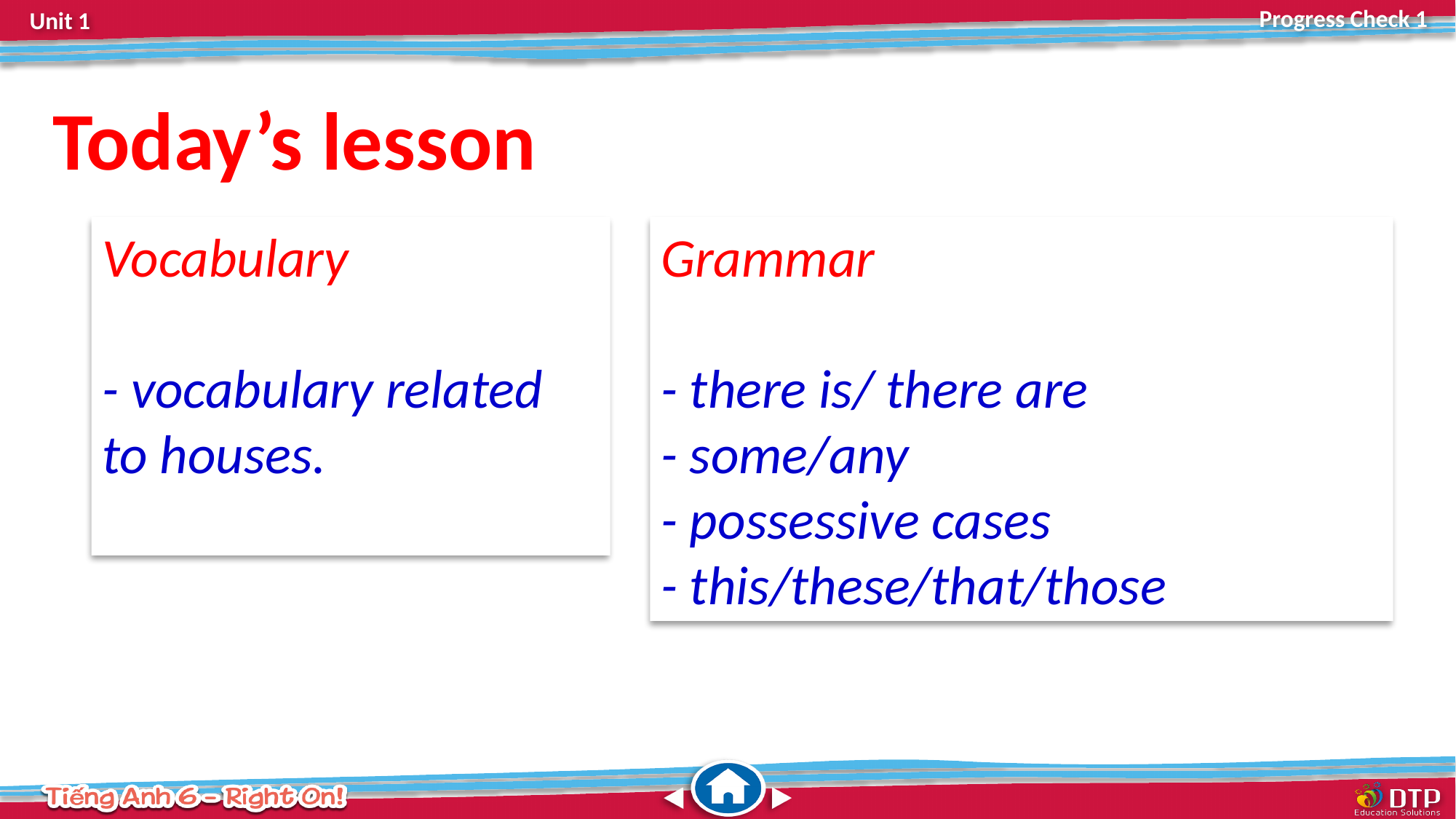

Today’s lesson
Vocabulary

- vocabulary related to houses.

Grammar

- there is/ there are
- some/any
- possessive cases
- this/these/that/those